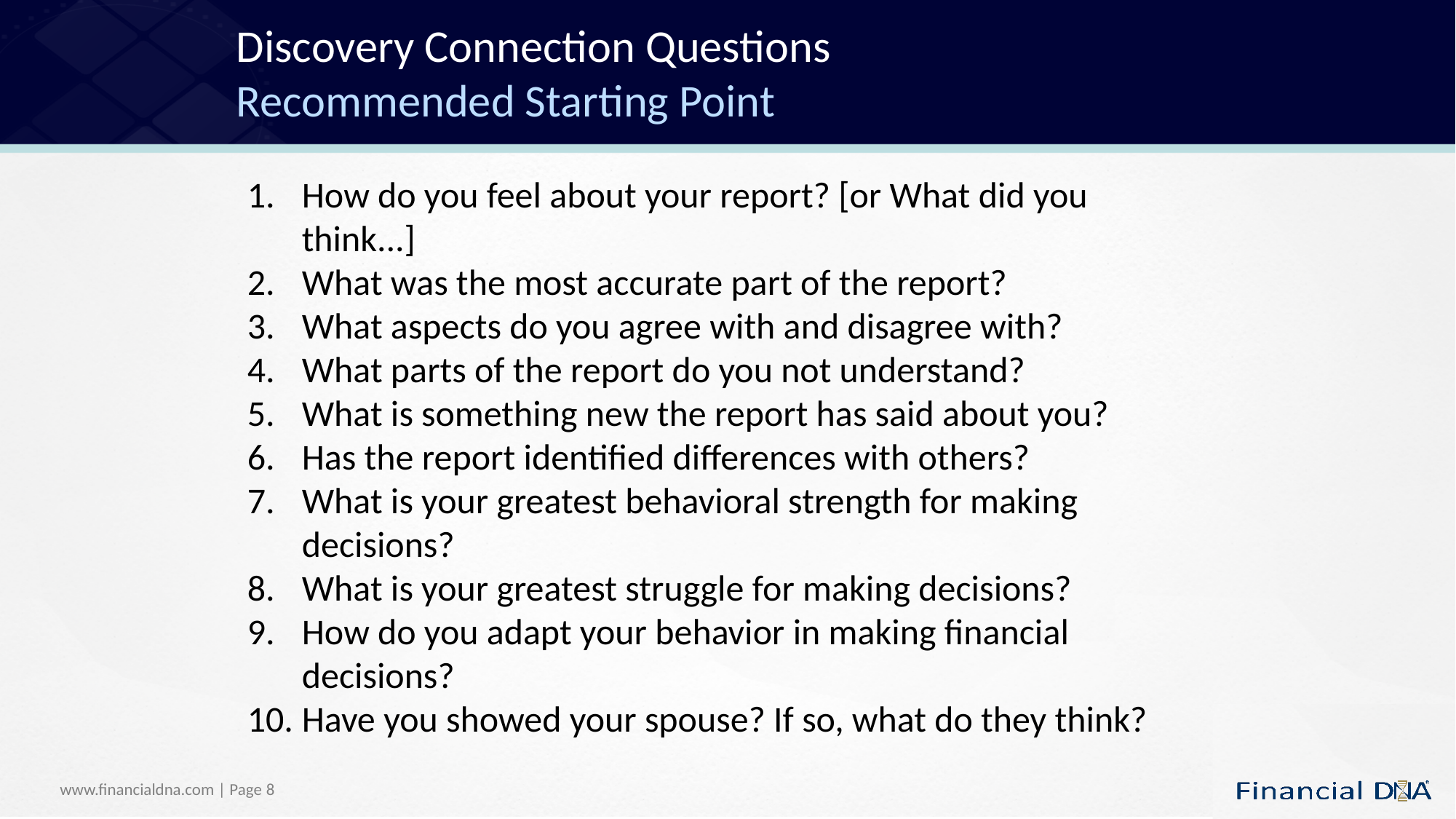

# Discovery Connection Questions Recommended Starting Point
How do you feel about your report? [or What did you think...]
What was the most accurate part of the report?
What aspects do you agree with and disagree with?
What parts of the report do you not understand?
What is something new the report has said about you?
Has the report identified differences with others?
What is your greatest behavioral strength for making decisions?
What is your greatest struggle for making decisions?
How do you adapt your behavior in making financial decisions?
Have you showed your spouse? If so, what do they think?